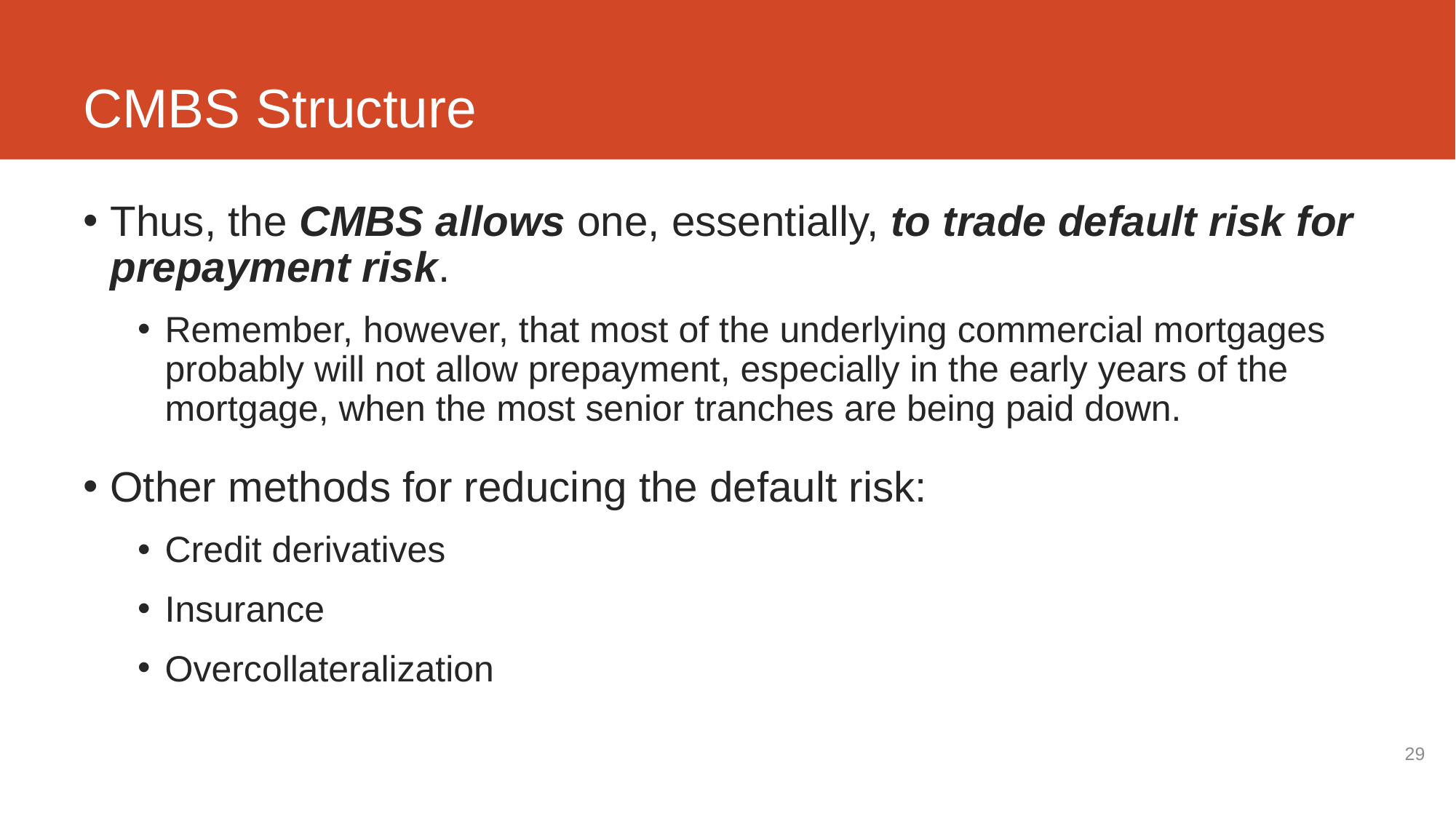

# CMBS Structure
Thus, the CMBS allows one, essentially, to trade default risk for prepayment risk.
Remember, however, that most of the underlying commercial mortgages probably will not allow prepayment, especially in the early years of the mortgage, when the most senior tranches are being paid down.
Other methods for reducing the default risk:
Credit derivatives
Insurance
Overcollateralization

29